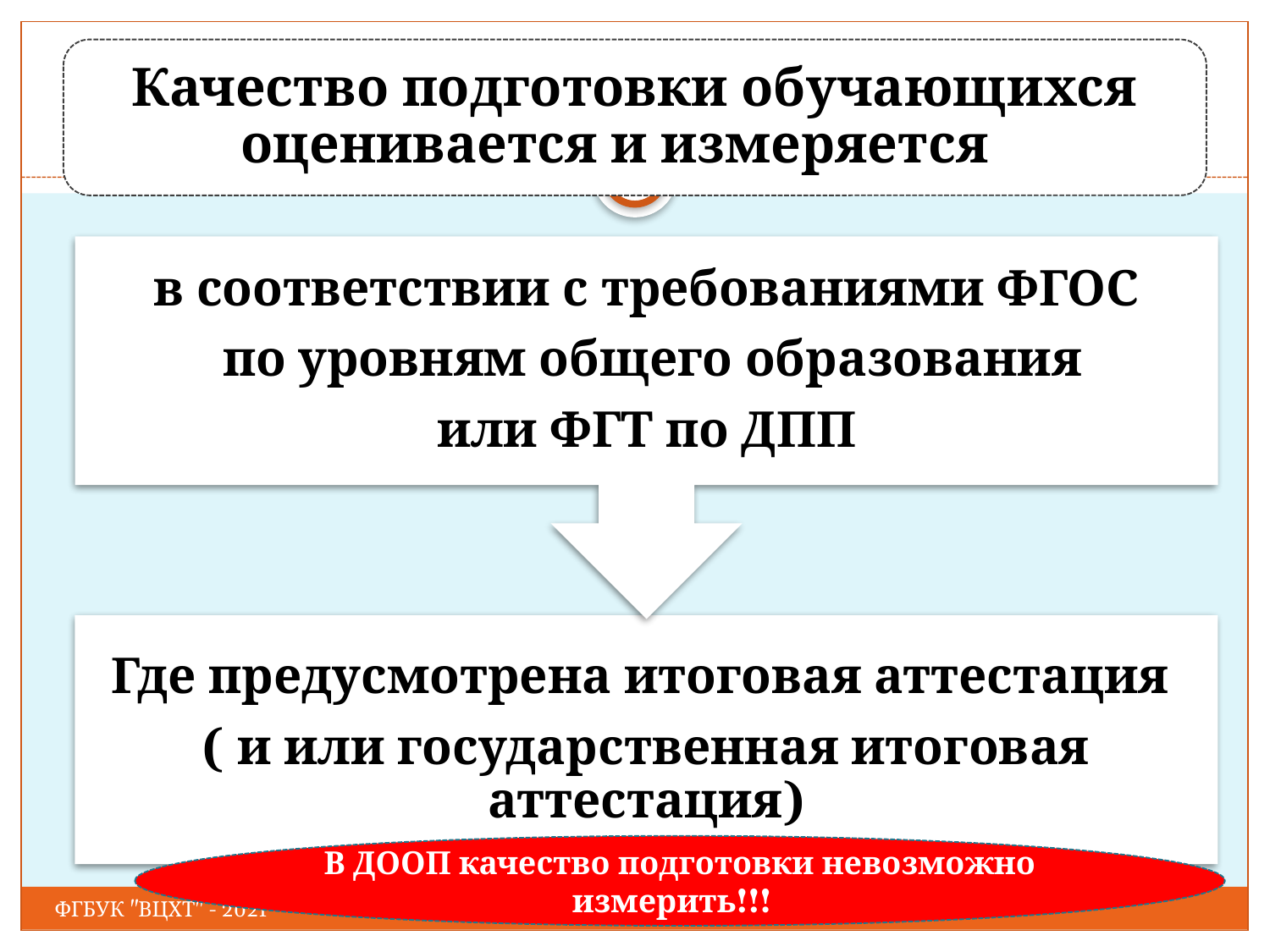

Качество подготовки обучающихся оценивается и измеряется
Где предусмотрена итоговая аттестация
( и или государственная итоговая аттестация)
в соответствии с требованиями ФГОС
 по уровням общего образования
 или ФГТ по ДПП
В ДООП качество подготовки невозможно измерить!!!
ФГБУК "ВЦХТ" - 2021